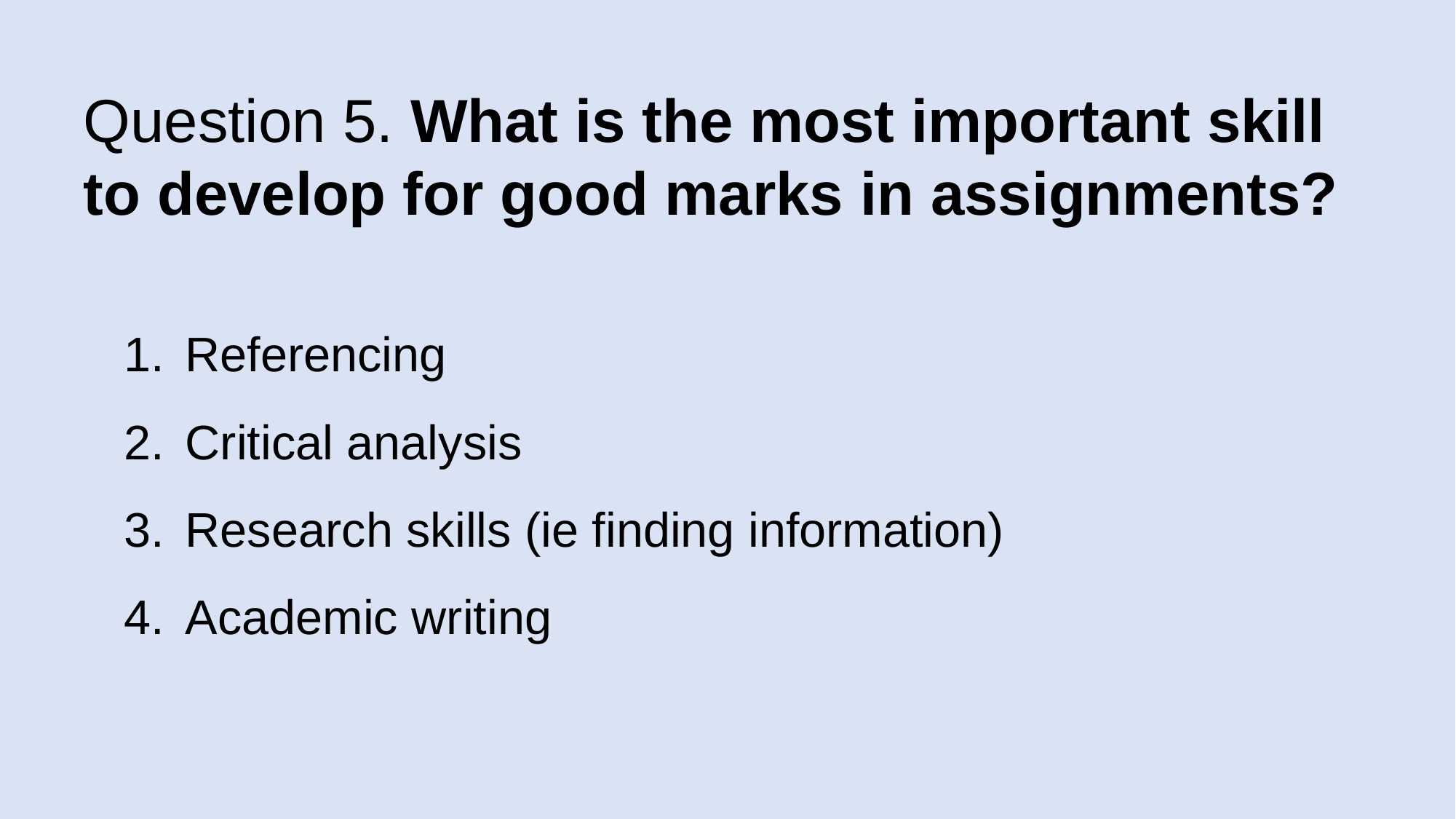

# Question 5. What is the most important skill to develop for good marks in assignments?
Referencing
Critical analysis
Research skills (ie finding information)
Academic writing